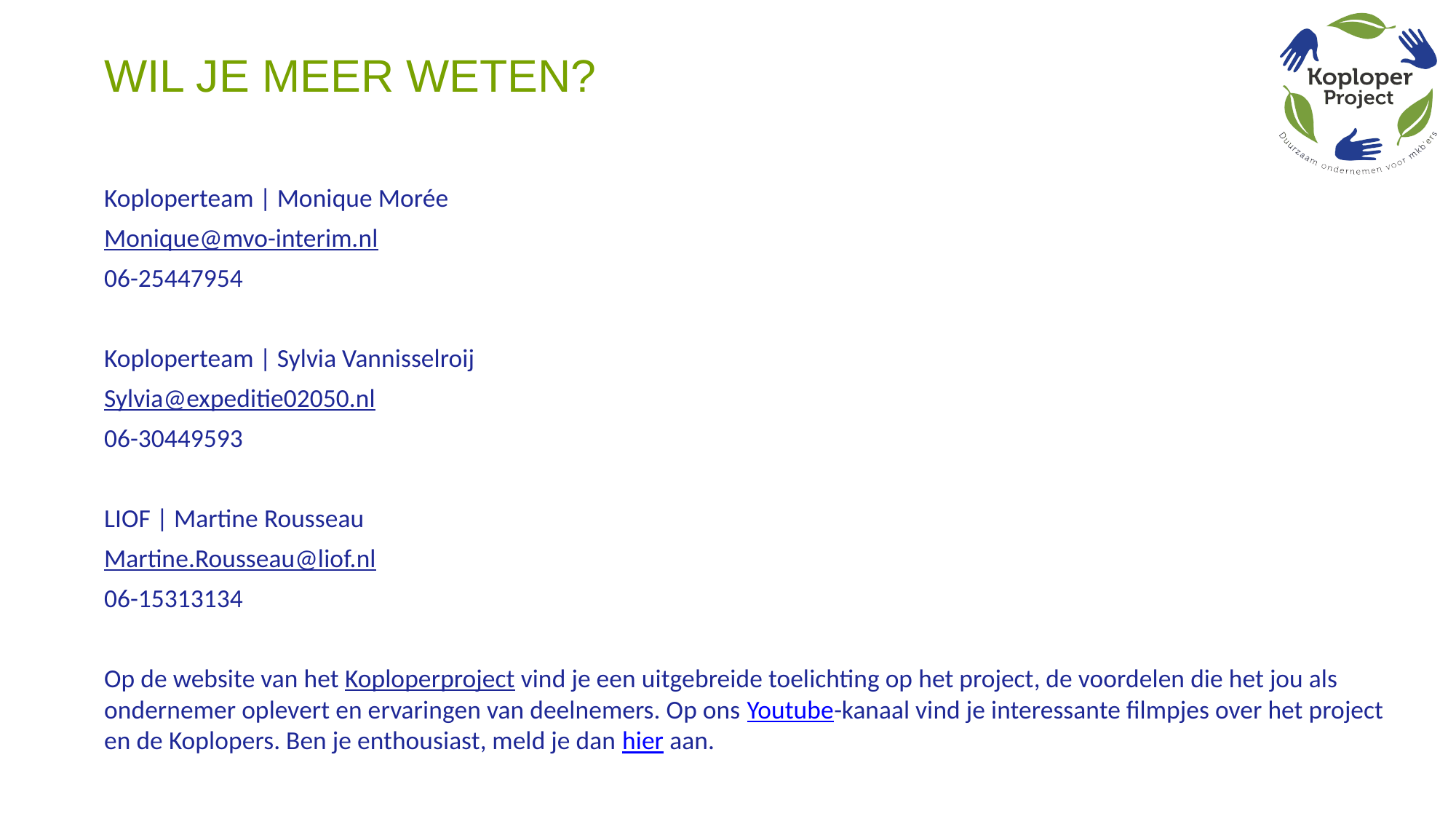

# WIL JE MEER WETEN?
Koploperteam | Monique Morée
Monique@mvo-interim.nl
06-25447954

Koploperteam | Sylvia Vannisselroij
Sylvia@expeditie02050.nl
06-30449593

LIOF | Martine Rousseau
Martine.Rousseau@liof.nl
06-15313134

Op de website van het Koploperproject vind je een uitgebreide toelichting op het project, de voordelen die het jou als ondernemer oplevert en ervaringen van deelnemers. Op ons Youtube-kanaal vind je interessante filmpjes over het project en de Koplopers. Ben je enthousiast, meld je dan hier aan.